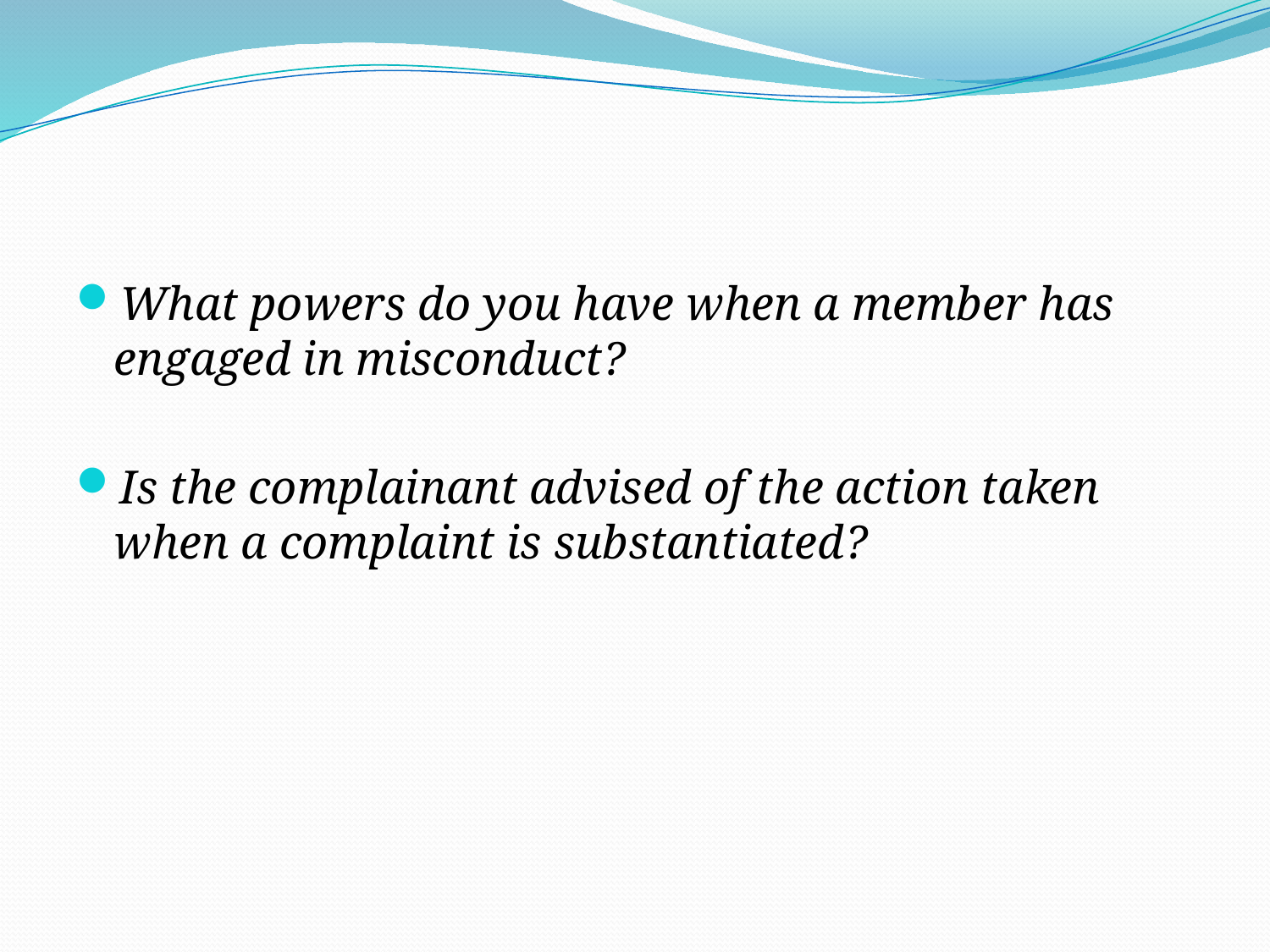

#
What powers do you have when a member has engaged in misconduct?

Is the complainant advised of the action taken when a complaint is substantiated?